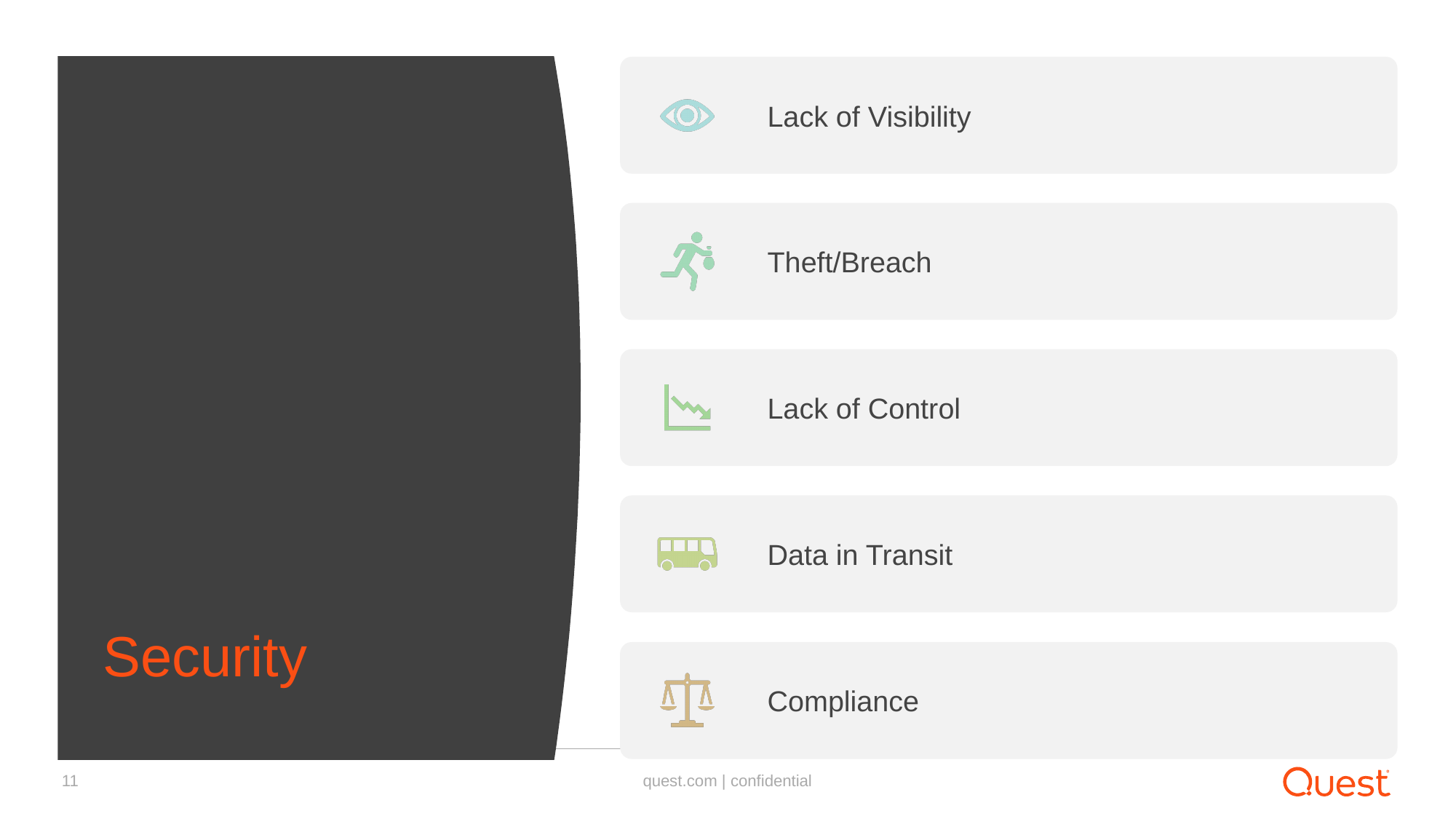

Lack of Visibility
Theft/Breach
Lack of Control
Data in Transit
Compliance

# Security